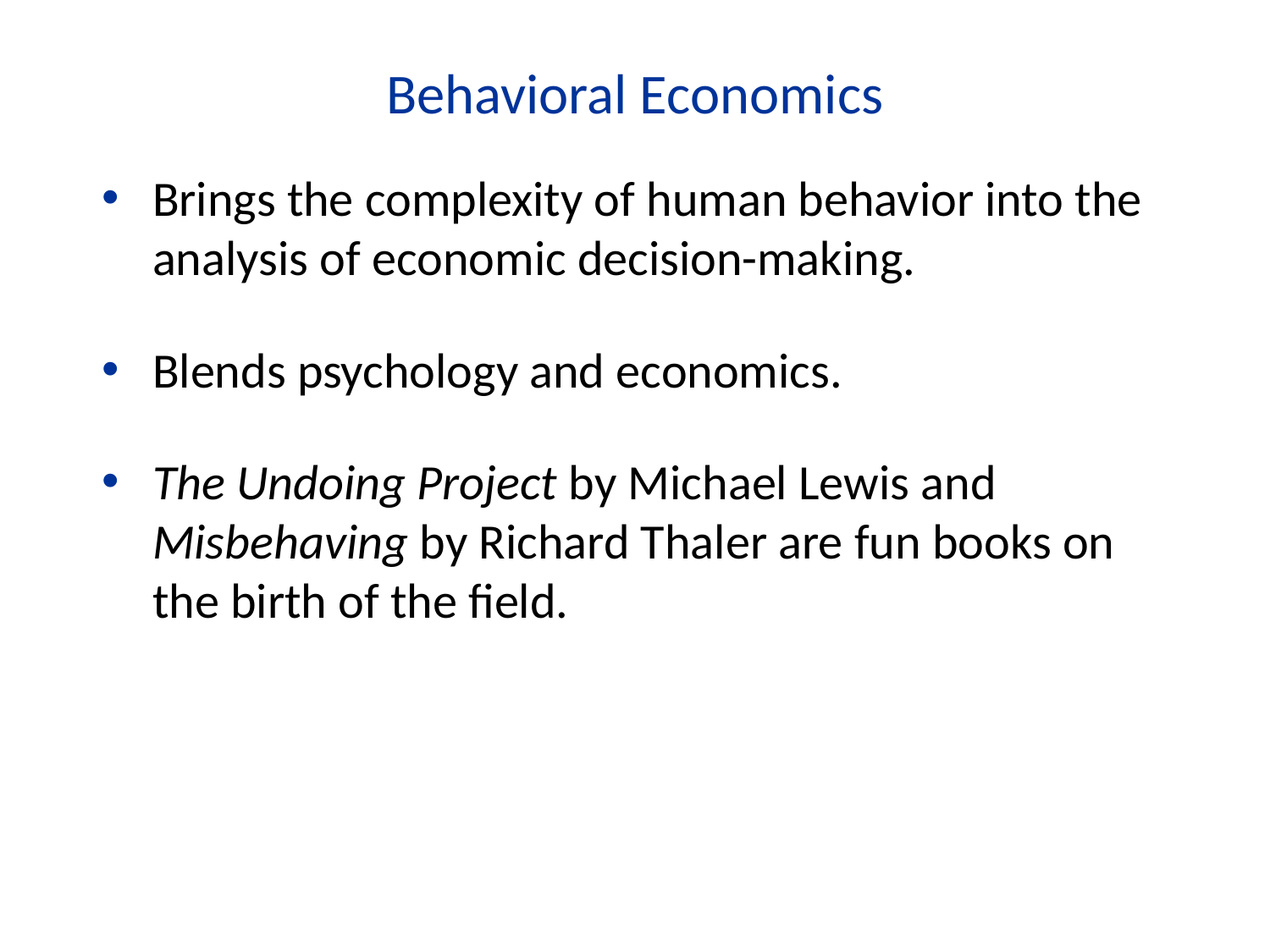

Behavioral Economics
Brings the complexity of human behavior into the analysis of economic decision-making.
Blends psychology and economics.
The Undoing Project by Michael Lewis and Misbehaving by Richard Thaler are fun books on the birth of the field.